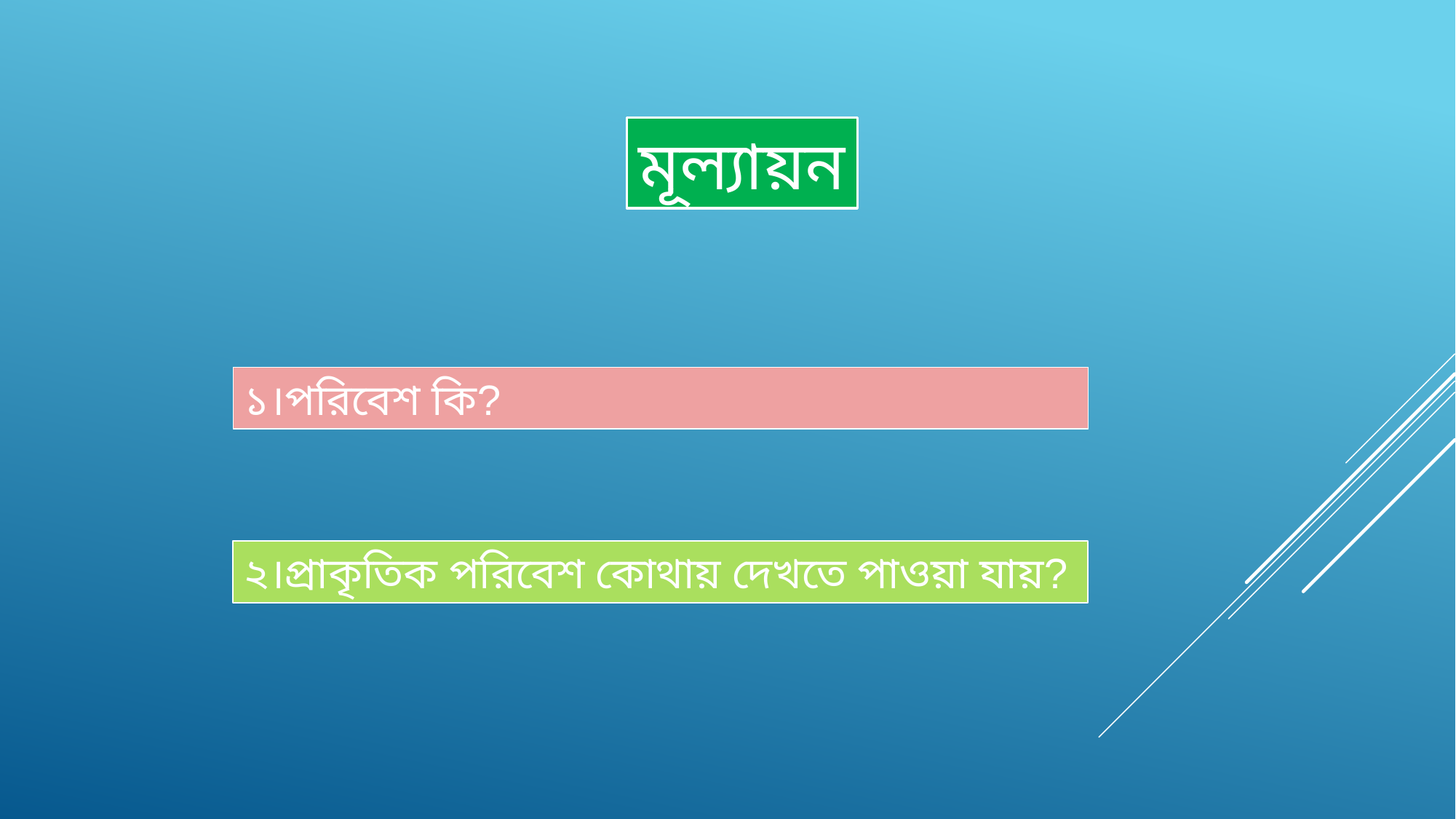

মূল্যায়ন
১।পরিবেশ কি?
২।প্রাকৃতিক পরিবেশ কোথায় দেখতে পাওয়া যায়?